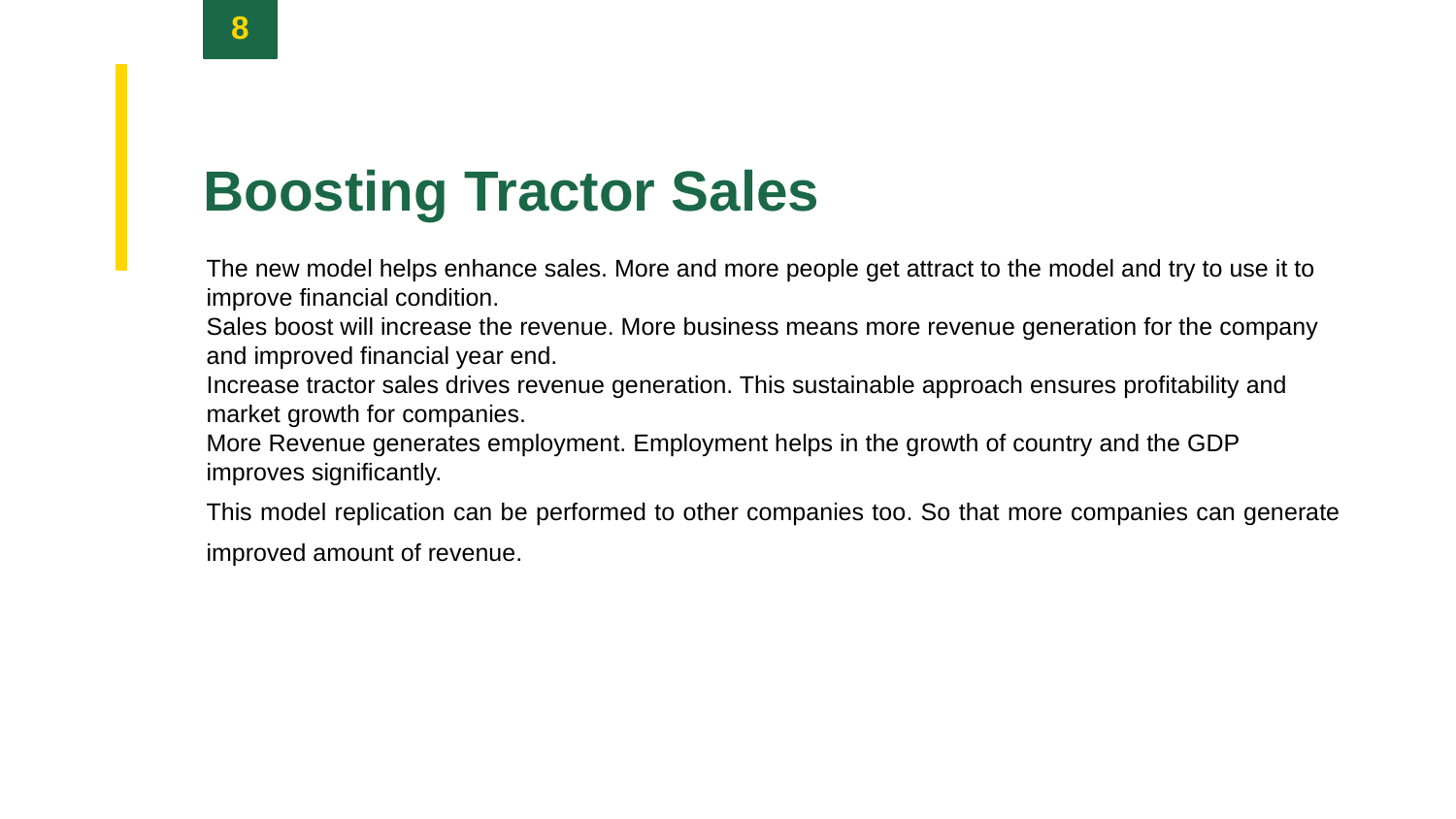

8

Boosting Tractor Sales
The new model helps enhance sales. More and more people get attract to the model and try to use it to improve financial condition.
Sales boost will increase the revenue. More business means more revenue generation for the company and improved financial year end.
Increase tractor sales drives revenue generation. This sustainable approach ensures profitability and market growth for companies.
More Revenue generates employment. Employment helps in the growth of country and the GDP improves significantly.
This model replication can be performed to other companies too. So that more companies can generate improved amount of revenue.